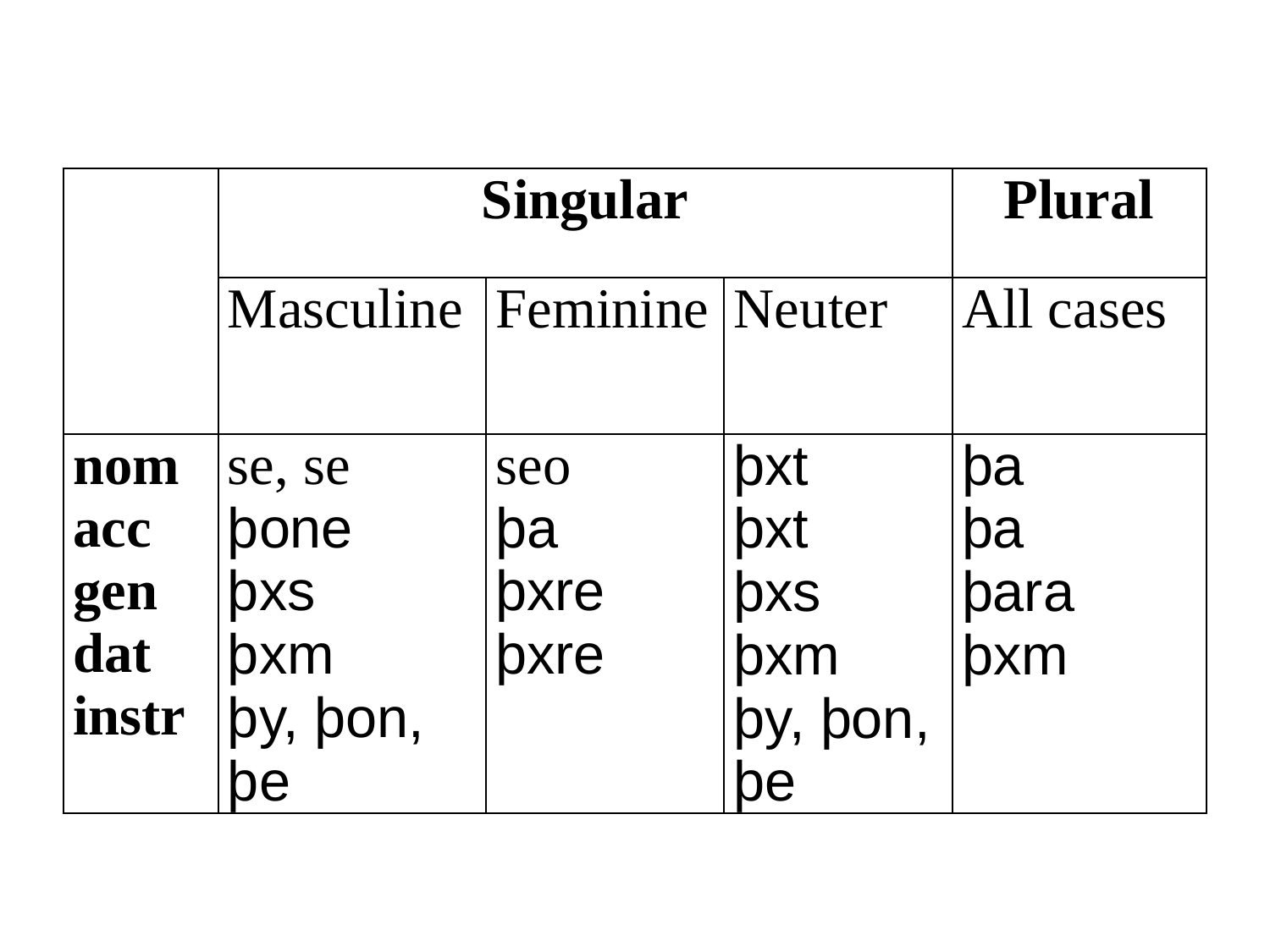

#
|  | Singular |  |  | Plural |
| --- | --- | --- | --- | --- |
|  | Masculine | Feminine | Neuter | All cases |
| nom acc gen dat instr | se, se þone þxs þxm þy, þon, þe | seo þa þxre þxre | þxt þxt þxs þxm þy, þon, þe | þa þa þara þxm |